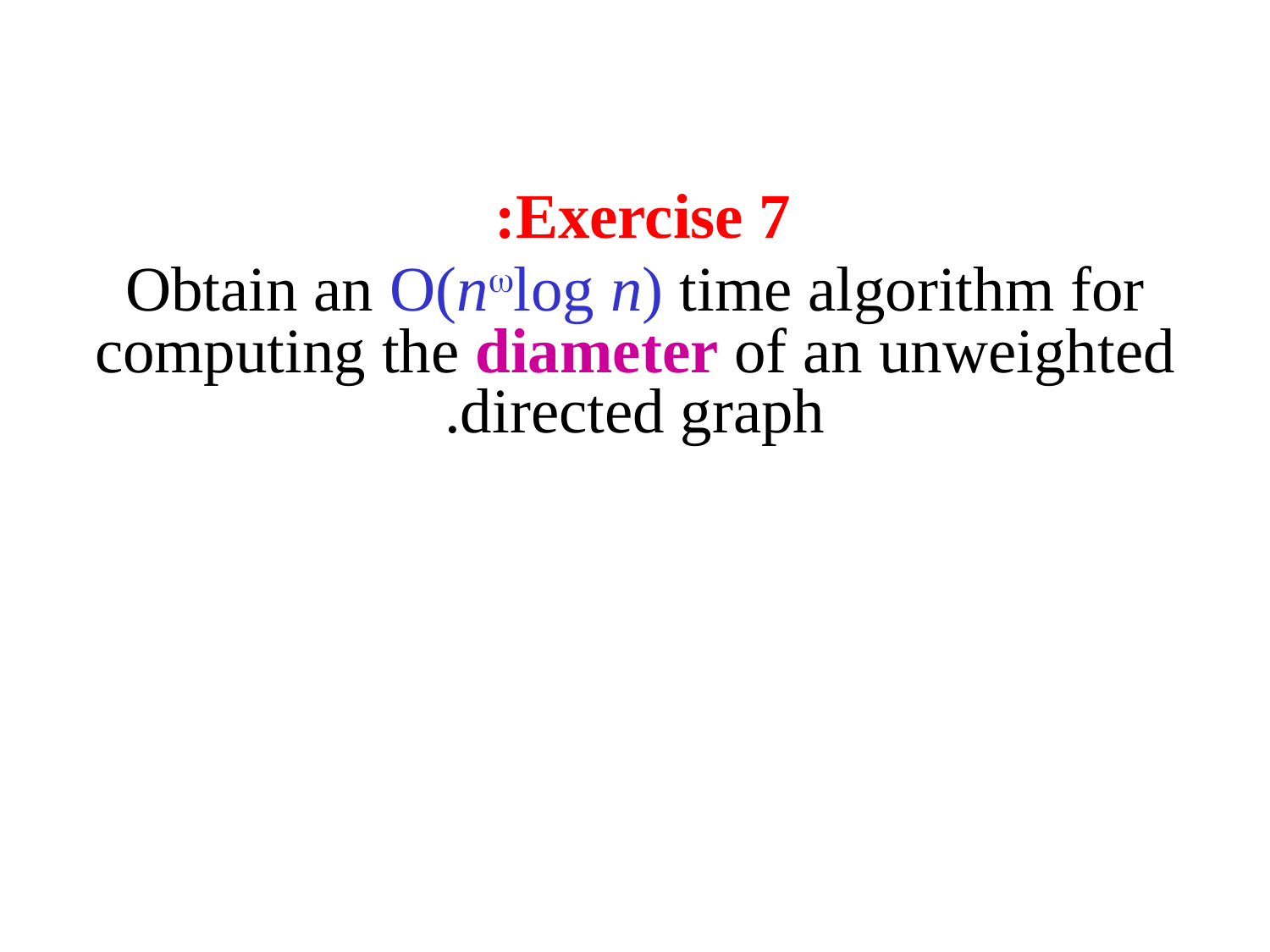

Exercise 7:
Obtain an O(nωlog n) time algorithm for computing the diameter of an unweighted directed graph.